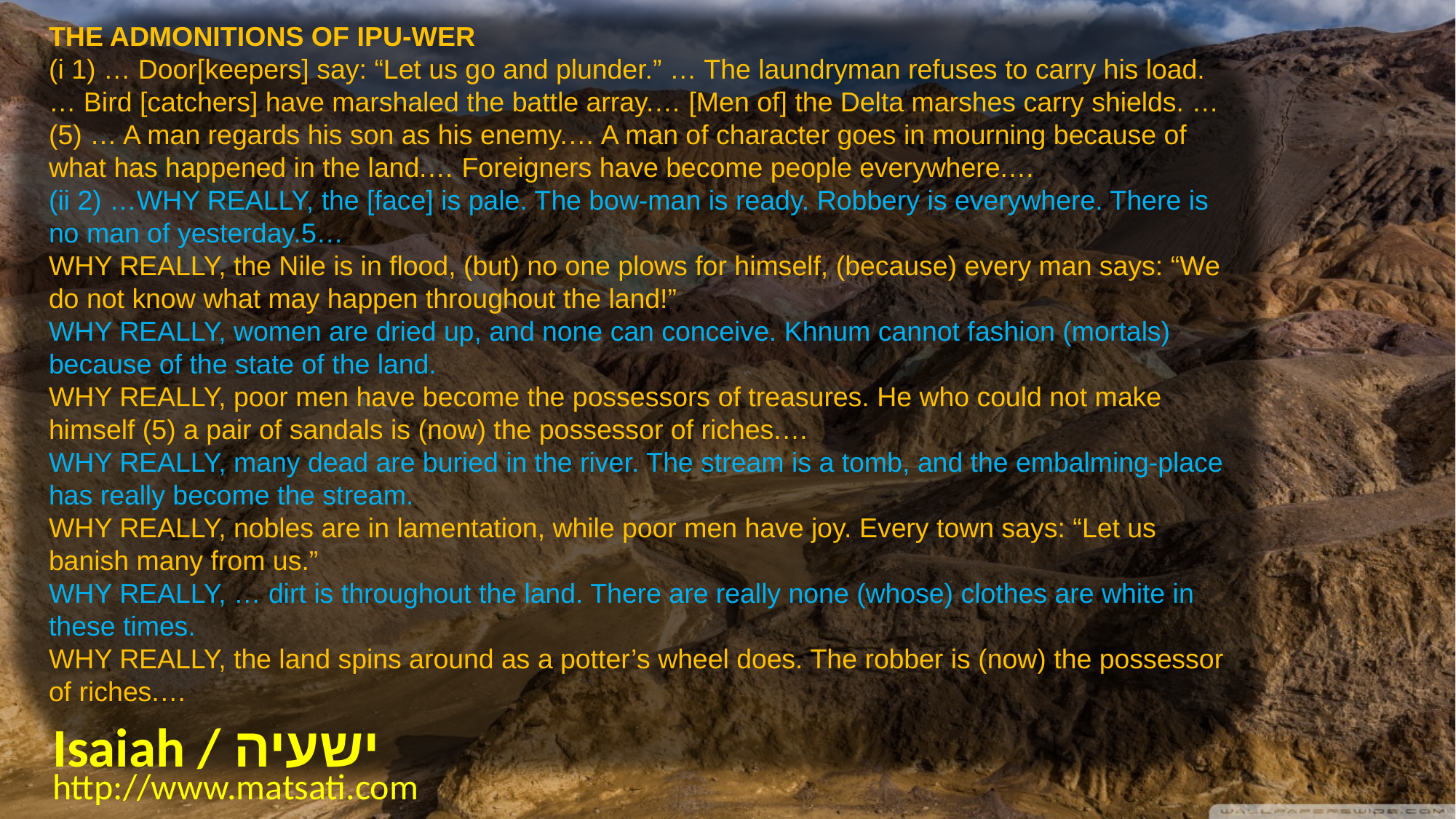

THE ADMONITIONS OF IPU-WER
(i 1) … Door[keepers] say: “Let us go and plunder.” … The laundryman refuses to carry his load.… Bird [catchers] have marshaled the battle array.… [Men of] the Delta marshes carry shields. … (5) … A man regards his son as his enemy.… A man of character goes in mourning because of what has happened in the land.… Foreigners have become people everywhere.…
(ii 2) …WHY REALLY, the [face] is pale. The bow-man is ready. Robbery is everywhere. There is no man of yesterday.5…
WHY REALLY, the Nile is in flood, (but) no one plows for himself, (because) every man says: “We do not know what may happen throughout the land!”
WHY REALLY, women are dried up, and none can conceive. Khnum cannot fashion (mortals) because of the state of the land.
WHY REALLY, poor men have become the possessors of treasures. He who could not make himself (5) a pair of sandals is (now) the possessor of riches.…
WHY REALLY, many dead are buried in the river. The stream is a tomb, and the embalming-place has really become the stream.
WHY REALLY, nobles are in lamentation, while poor men have joy. Every town says: “Let us banish many from us.”
WHY REALLY, … dirt is throughout the land. There are really none (whose) clothes are white in these times.
WHY REALLY, the land spins around as a potter’s wheel does. The robber is (now) the possessor of riches.…
Isaiah / ישעיה
http://www.matsati.com